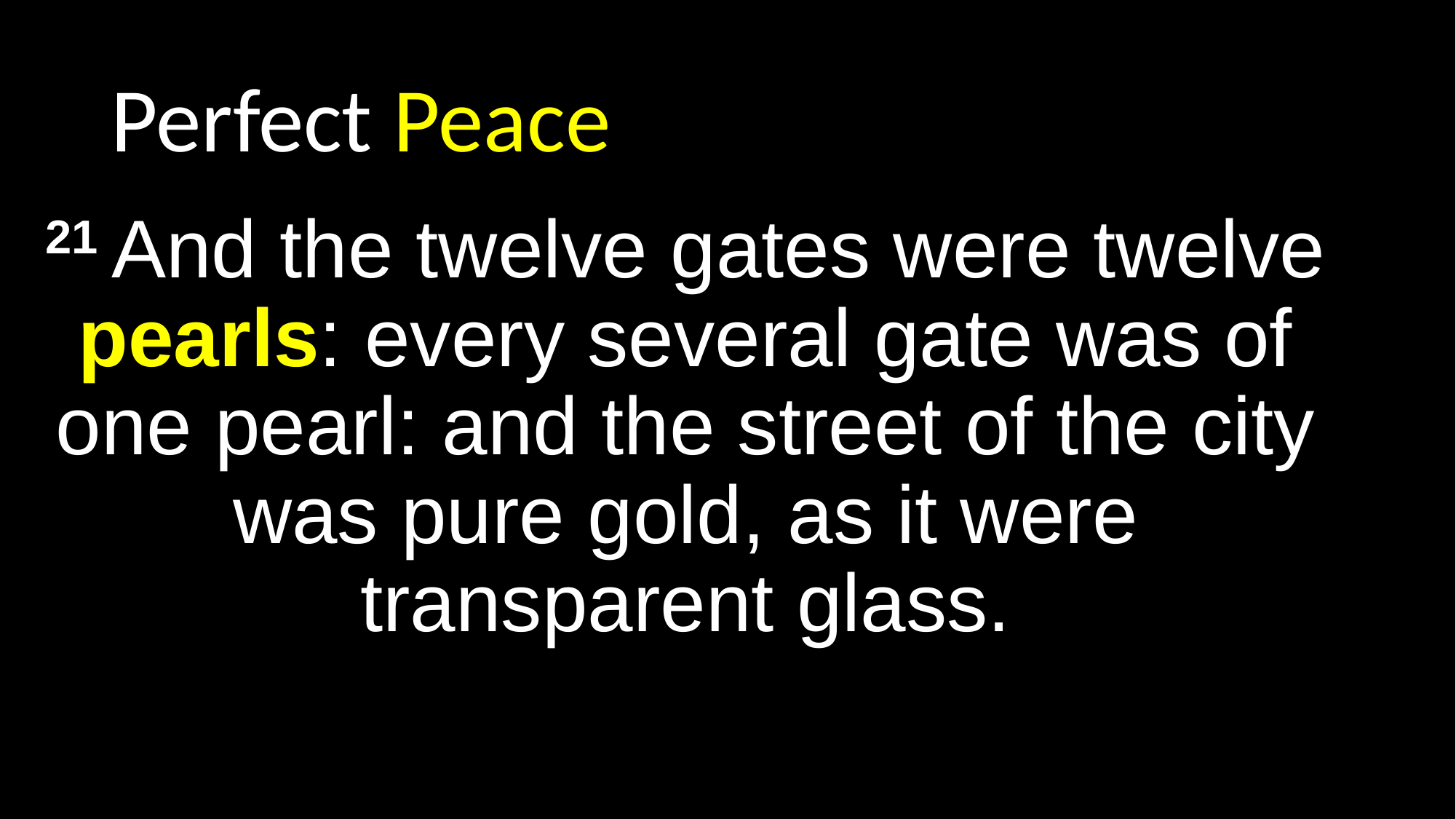

# Perfect Peace
21 And the twelve gates were twelve pearls: every several gate was of one pearl: and the street of the city was pure gold, as it were transparent glass.